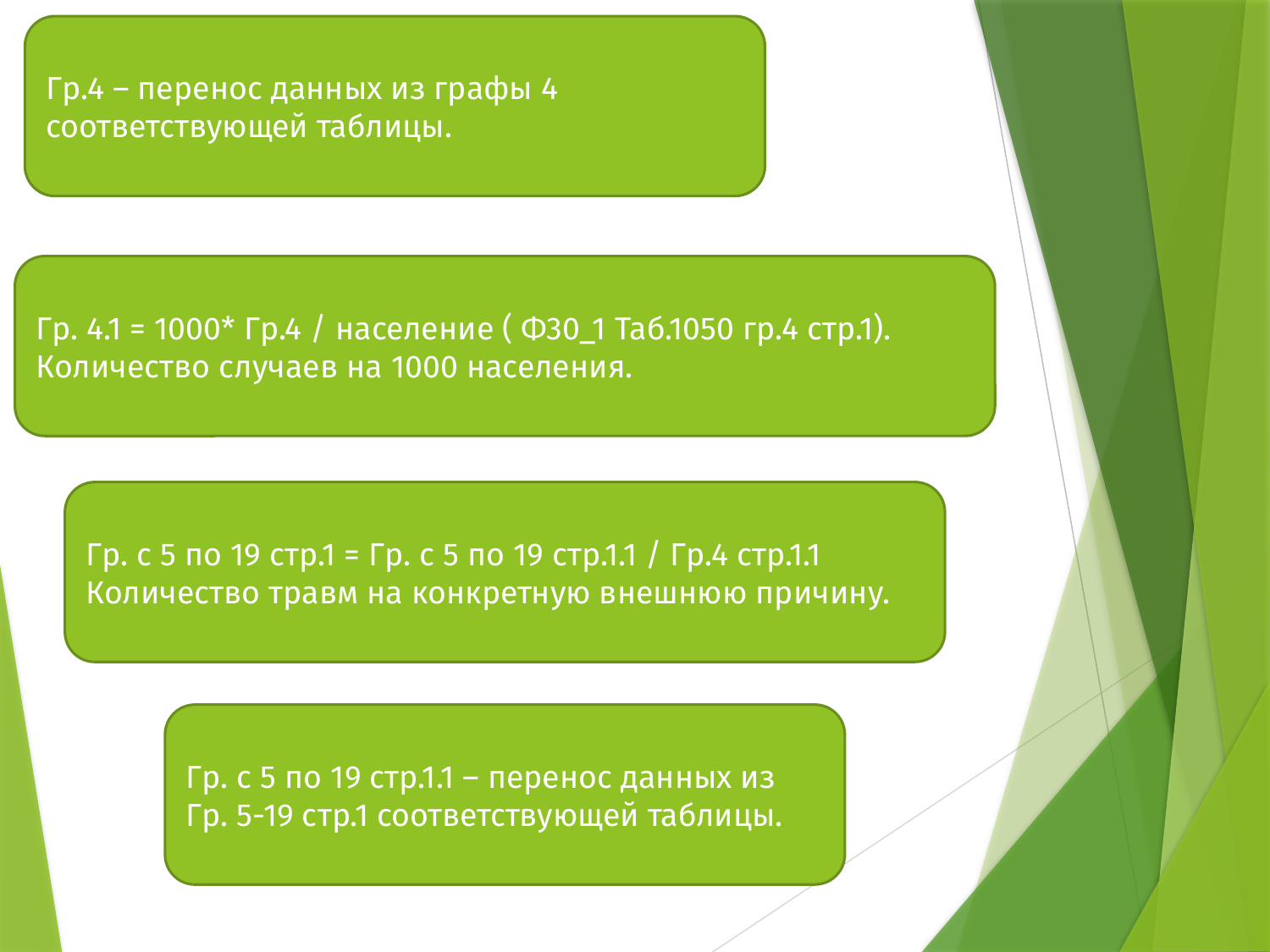

Гр.4 – перенос данных из графы 4 соответствующей таблицы.
Гр. 4.1 = 1000* Гр.4 / население ( Ф30_1 Таб.1050 гр.4 стр.1).
Количество случаев на 1000 населения.
Гр. с 5 по 19 стр.1 = Гр. с 5 по 19 стр.1.1 / Гр.4 стр.1.1
Количество травм на конкретную внешнюю причину.
Гр. с 5 по 19 стр.1.1 – перенос данных из Гр. 5-19 стр.1 соответствующей таблицы.